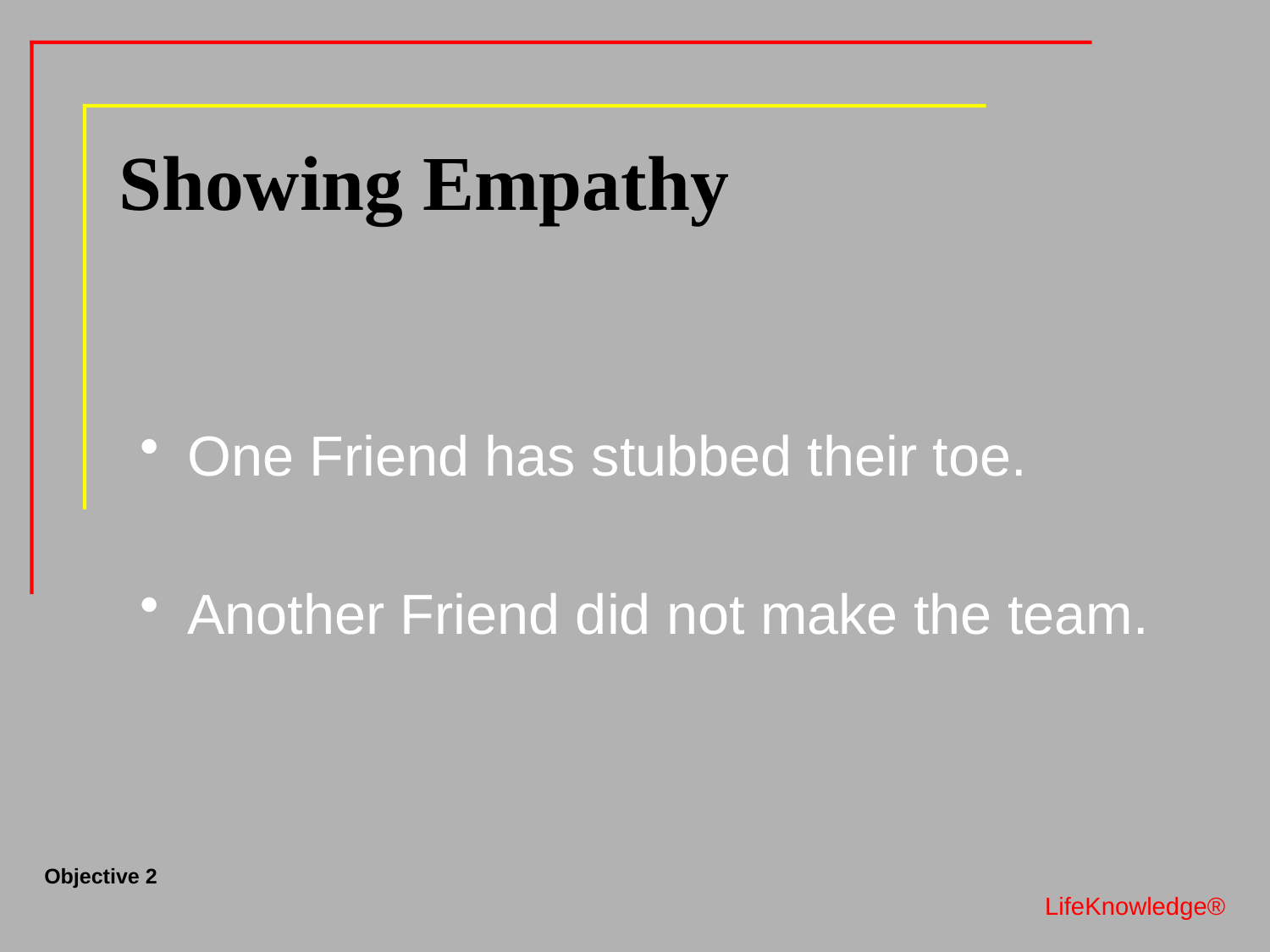

# Showing Empathy

One Friend has stubbed their toe.

Another Friend did not make the team.
Objective 2

LifeKnowledge®